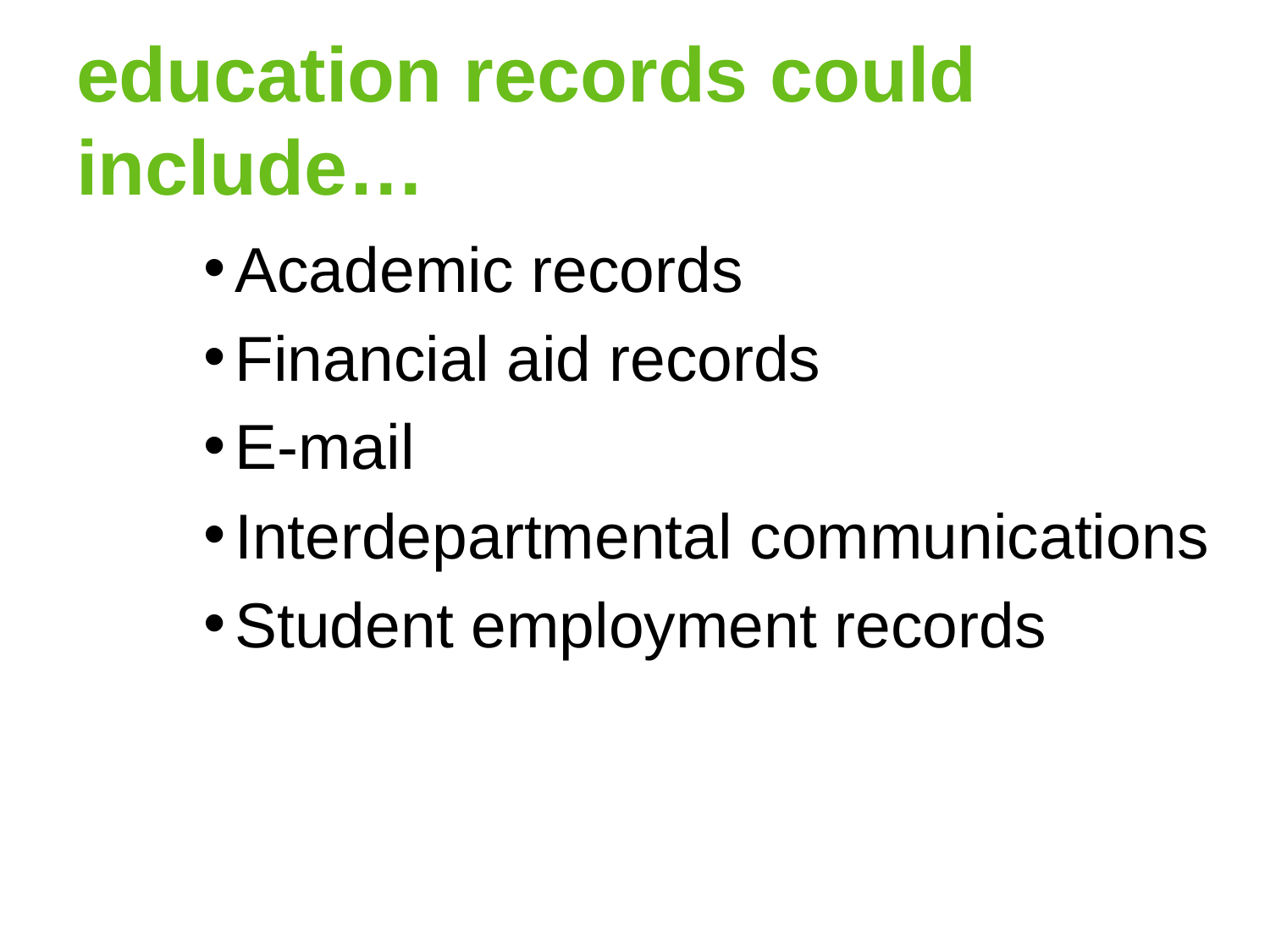

# education records could include…
Academic records
Financial aid records
E-mail
Interdepartmental communications
Student employment records